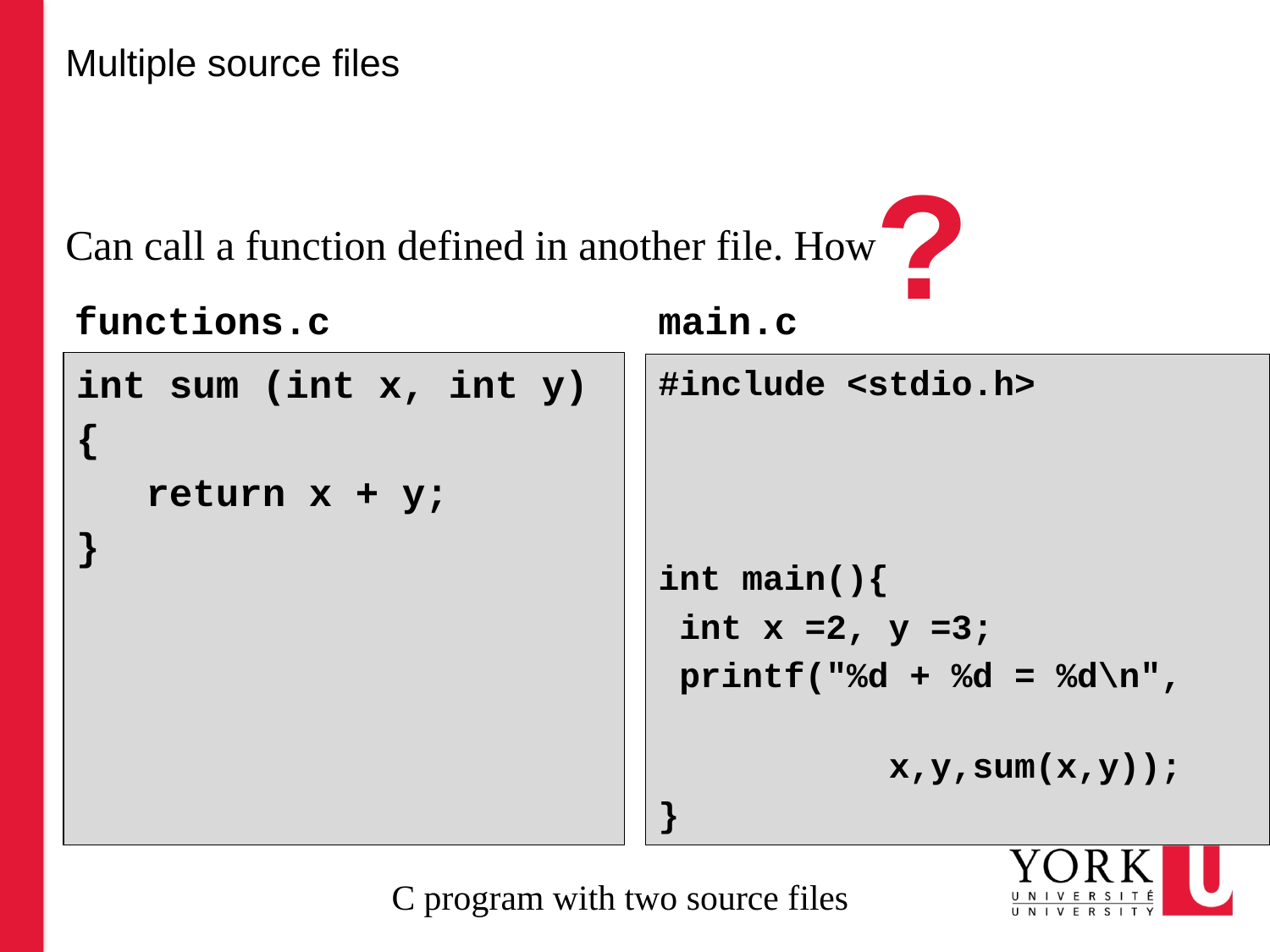

# Multiple source files
?
Can call a function defined in another file. How
functions.c
main.c
int sum (int x, int y)
{
   return x + y;
}
#include <stdio.h>

int main(){
 int x =2, y =3;
 printf("%d + %d = %d\n",
           x,y,sum(x,y));
}
C program with two source files
gcc f1.o f2.c
12